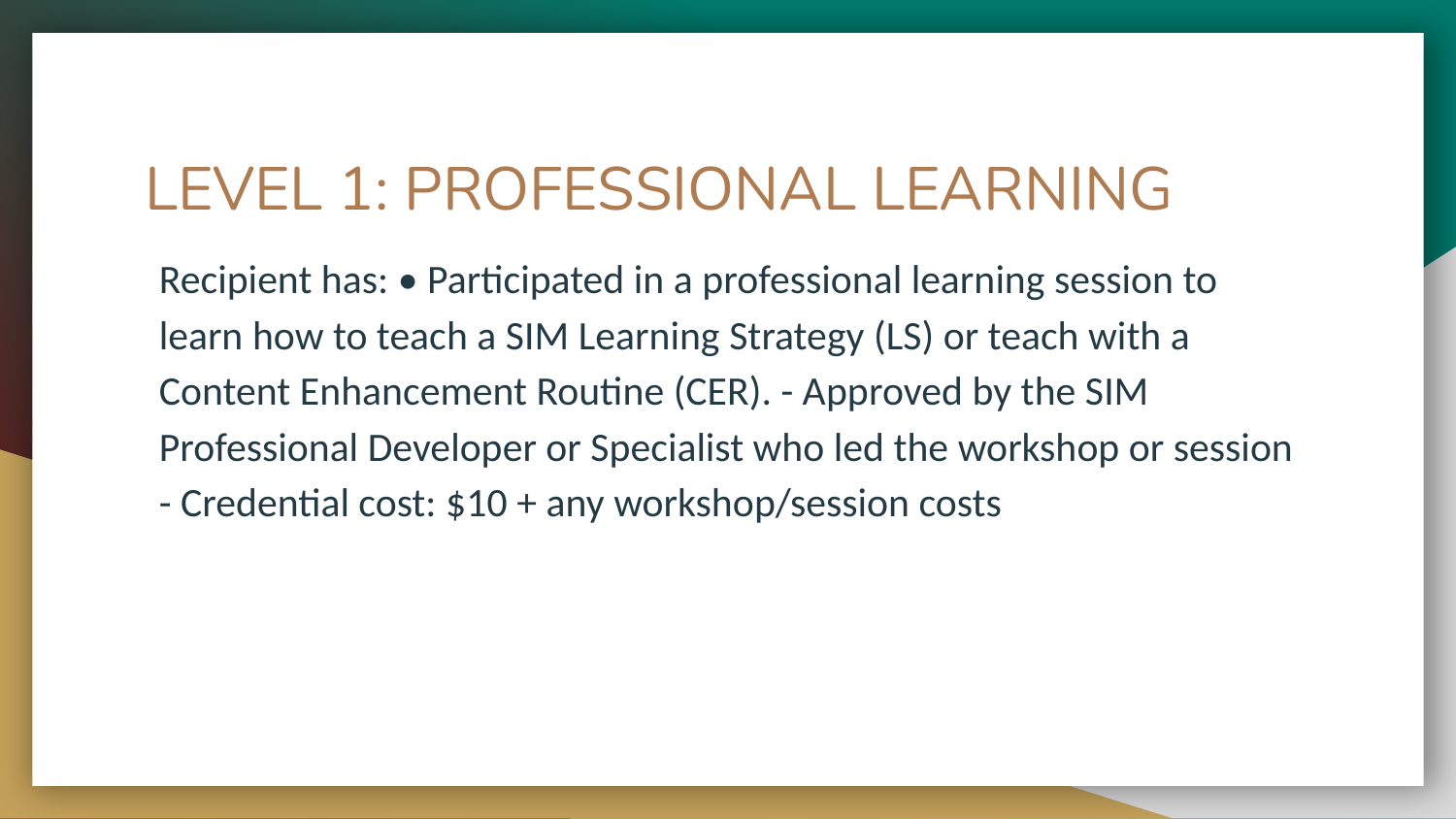

# LEVEL 1: PROFESSIONAL LEARNING
Recipient has: • Participated in a professional learning session to learn how to teach a SIM Learning Strategy (LS) or teach with a Content Enhancement Routine (CER). - Approved by the SIM Professional Developer or Specialist who led the workshop or session - Credential cost: $10 + any workshop/session costs